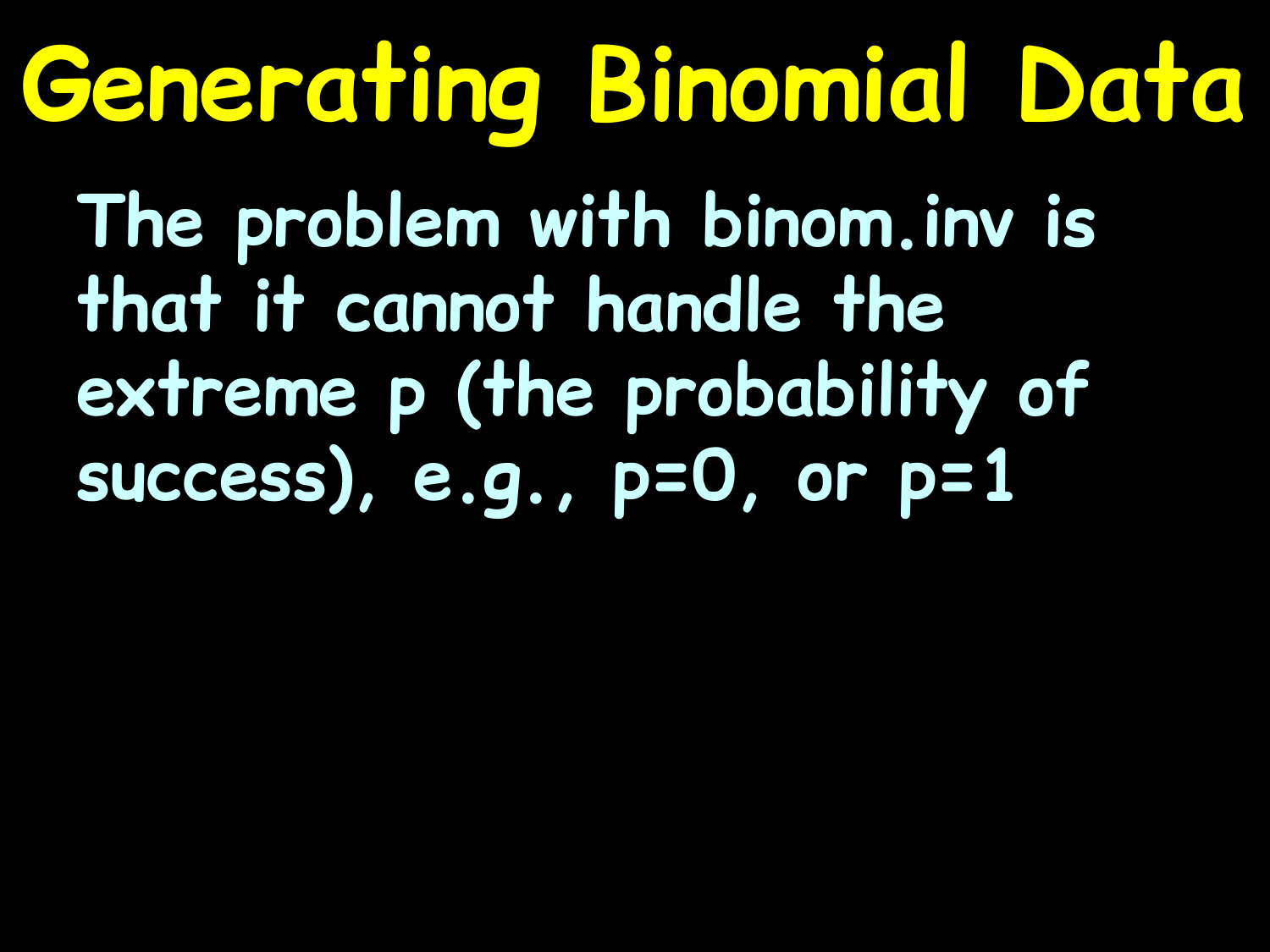

# Generating Binomial Data
The problem with binom.inv is that it cannot handle the extreme p (the probability of success), e.g., p=0, or p=1